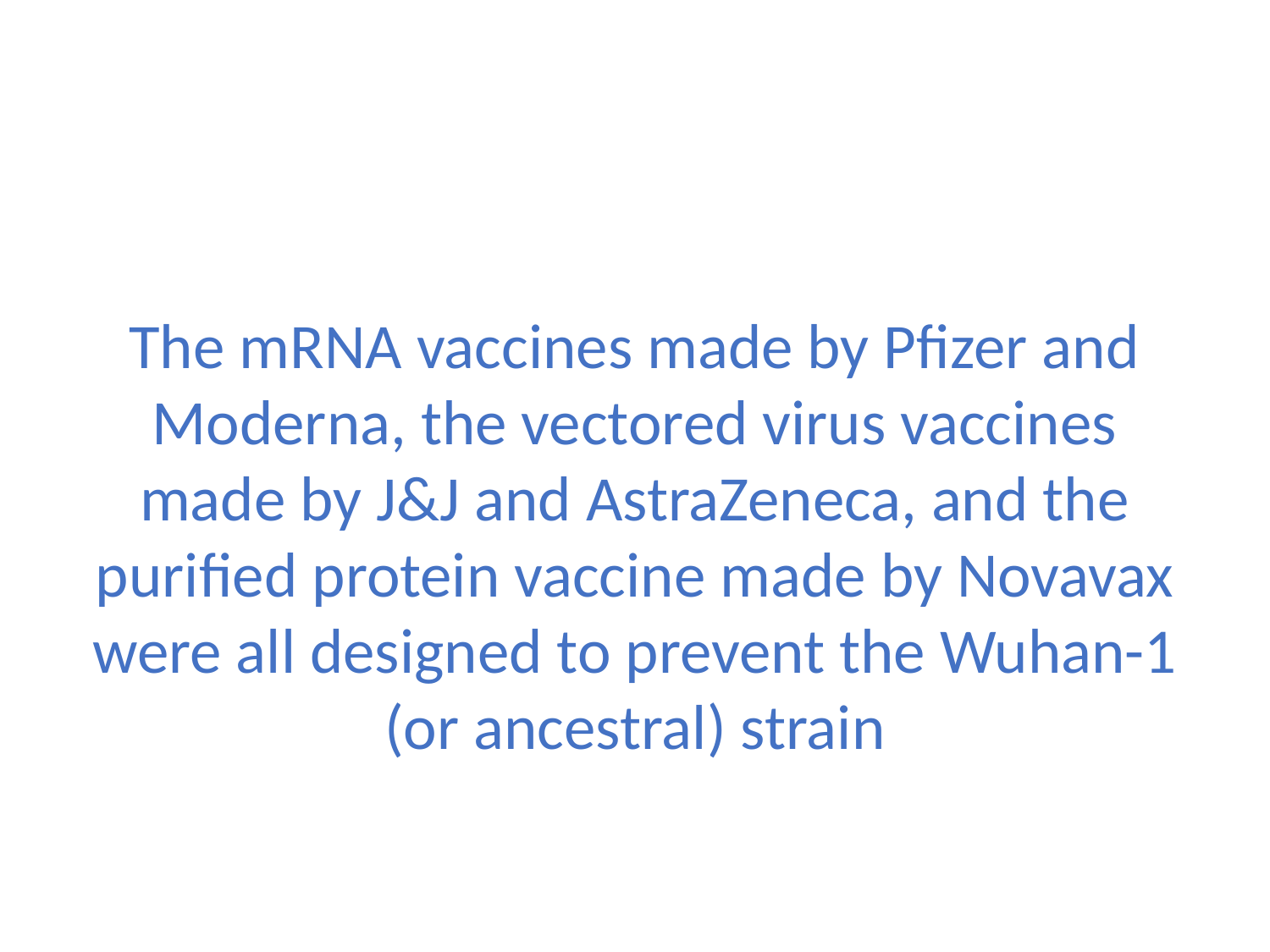

#

The mRNA vaccines made by Pfizer and Moderna, the vectored virus vaccines made by J&J and AstraZeneca, and the purified protein vaccine made by Novavax were all designed to prevent the Wuhan-1 (or ancestral) strain